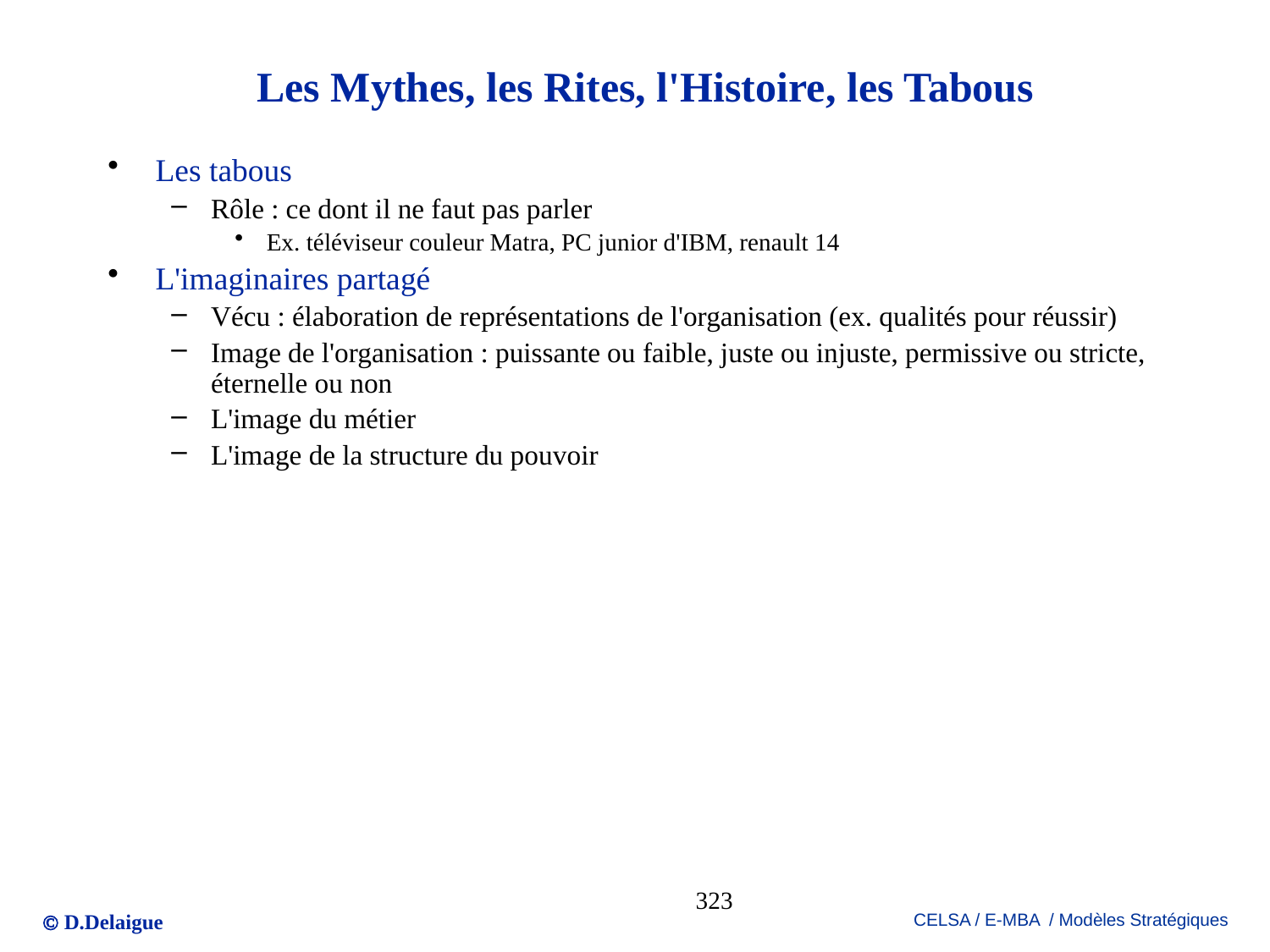

# Les Mythes, les Rites, l'Histoire, les Tabous
Les tabous
Rôle : ce dont il ne faut pas parler
Ex. téléviseur couleur Matra, PC junior d'IBM, renault 14
L'imaginaires partagé
Vécu : élaboration de représentations de l'organisation (ex. qualités pour réussir)
Image de l'organisation : puissante ou faible, juste ou injuste, permissive ou stricte, éternelle ou non
L'image du métier
L'image de la structure du pouvoir
323